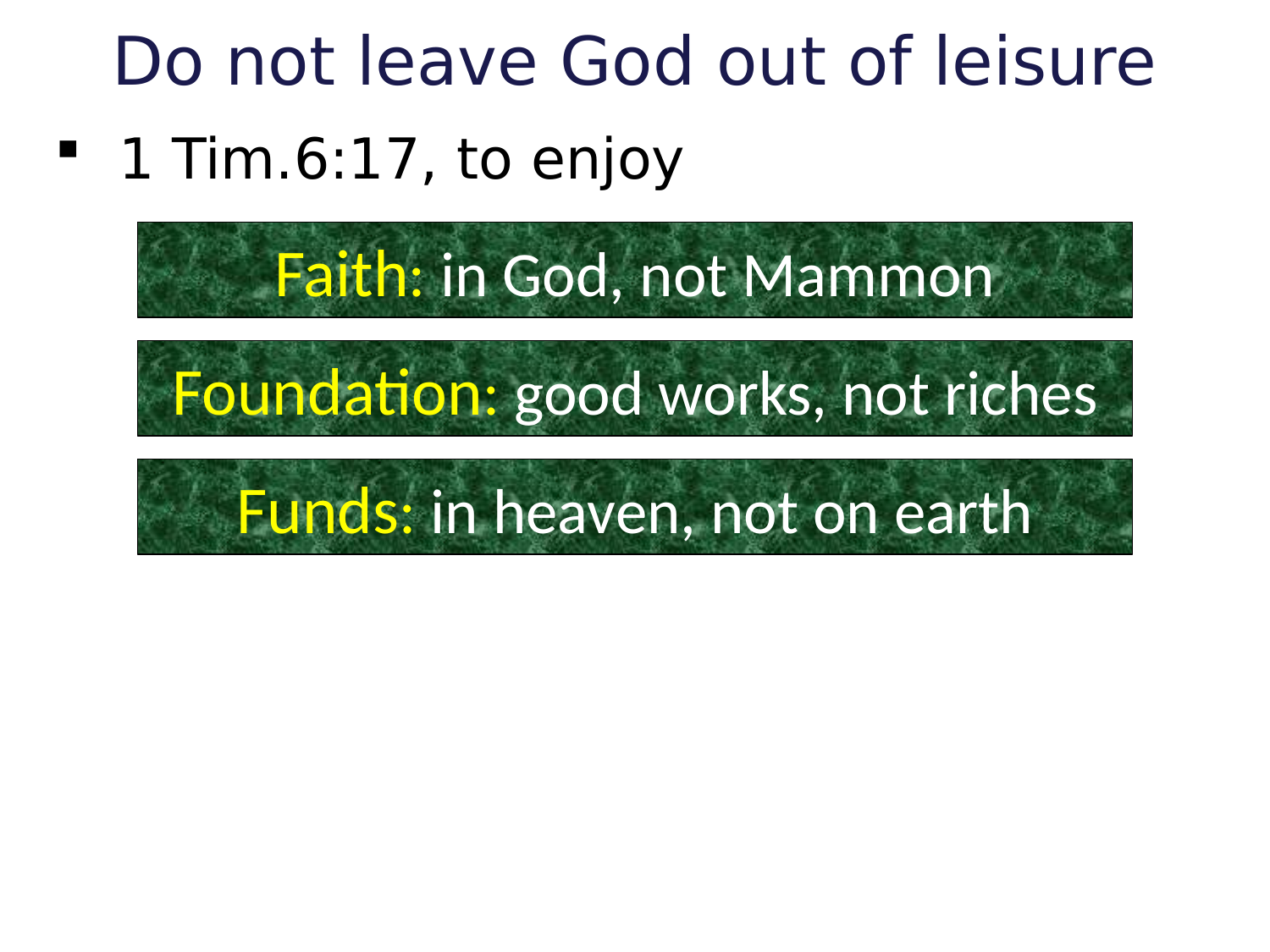

# Do not leave God out of leisure
1 Tim.6:17, to enjoy

Faith: in God, not Mammon
Foundation: good works, not riches
Funds: in heaven, not on earth